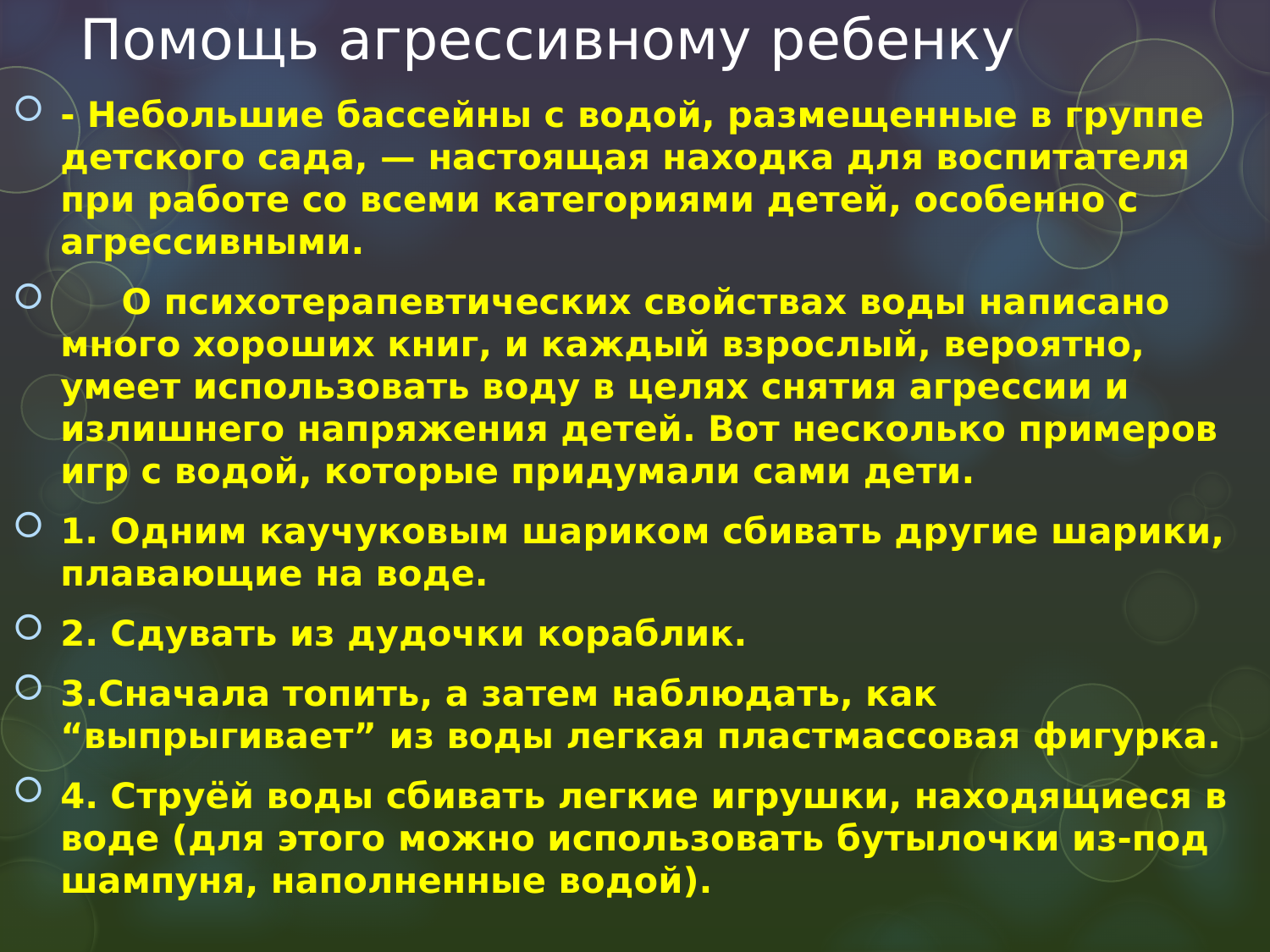

# Помощь агрессивному ребенку
- Небольшие бассейны с водой, размещенные в группе детского сада, — настоящая находка для воспитателя при работе со всеми категориями детей, особенно с агрессивными.
     О психотерапевтических свойствах воды написано много хороших книг, и каждый взрослый, вероятно, умеет использовать воду в целях снятия агрессии и излишнего напряжения детей. Вот несколько примеров игр с водой, которые придумали сами дети.
1. Одним каучуковым шариком сбивать другие шарики, плавающие на воде.
2. Сдувать из дудочки кораблик.
3.Сначала топить, а затем наблюдать, как “выпрыгивает” из воды легкая пластмассовая фигурка.
4. Струёй воды сбивать легкие игрушки, находящиеся в воде (для этого можно использовать бутылочки из-под шампуня, наполненные водой).